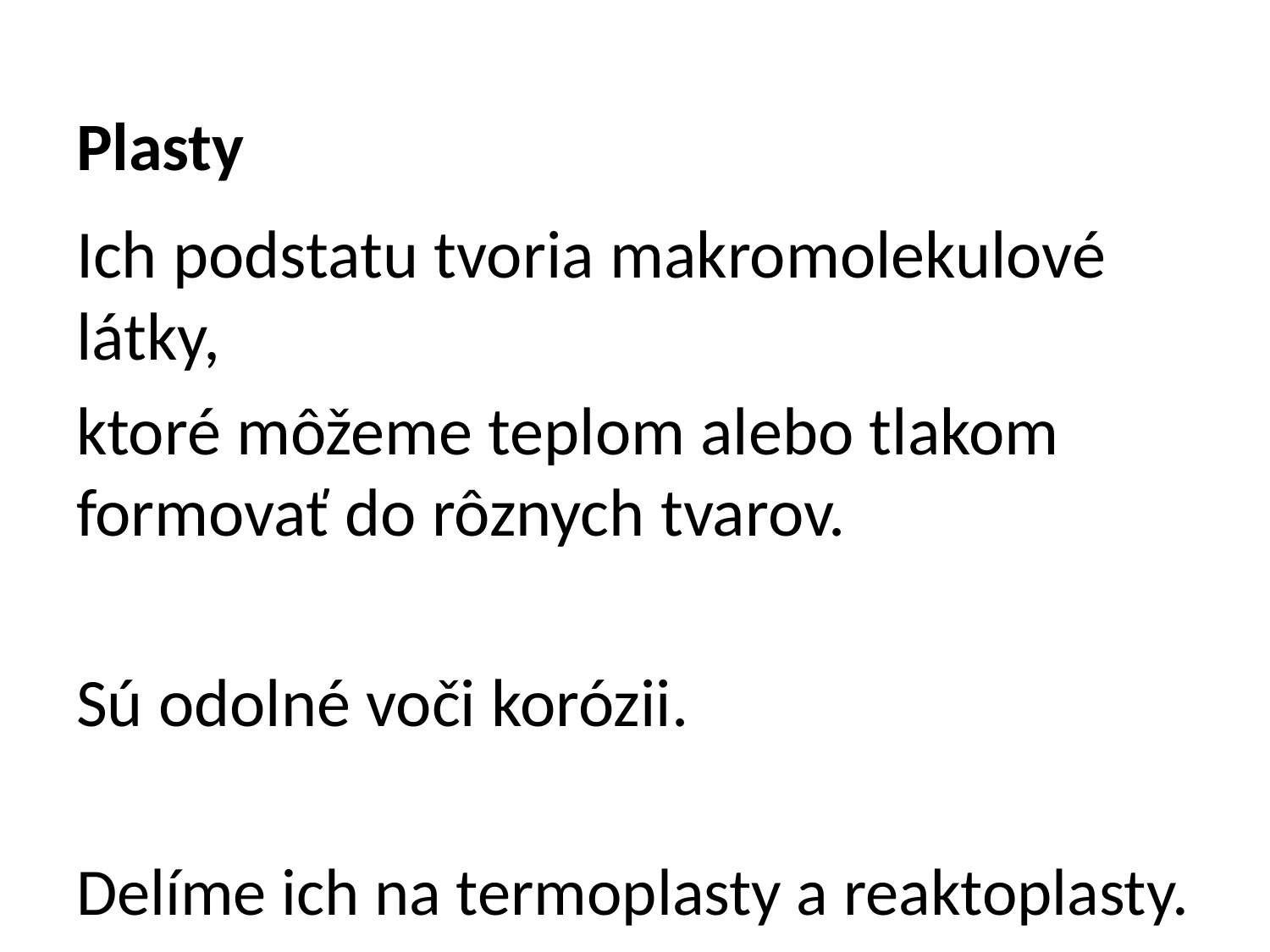

Plasty
Ich podstatu tvoria makromolekulové látky,
ktoré môžeme teplom alebo tlakom formovať do rôznych tvarov.

Sú odolné voči korózii.

Delíme ich na termoplasty a reaktoplasty.